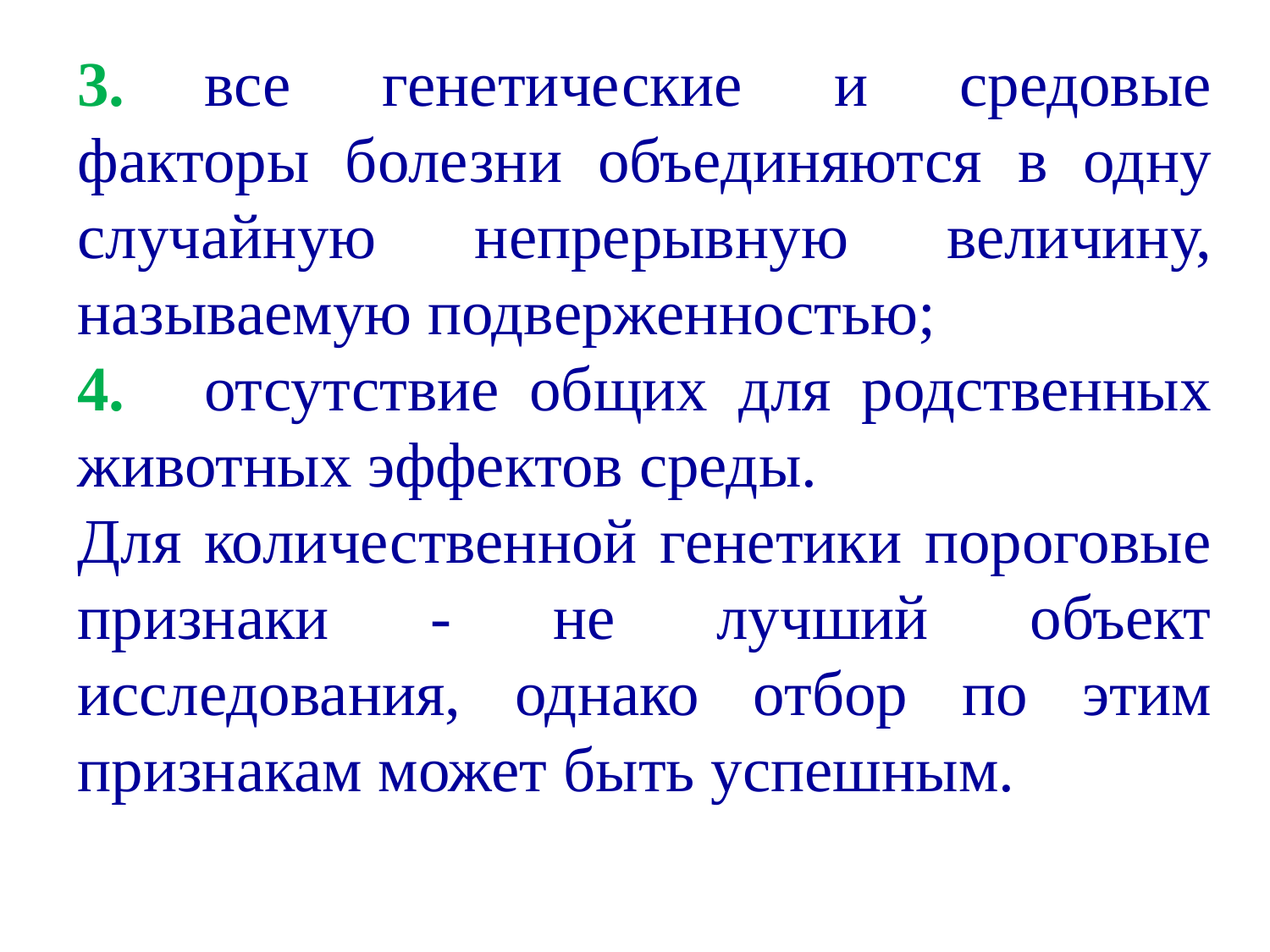

3.	все генетические и средовые факторы болезни объединяются в одну случайную непрерывную величину, называемую подверженностью;
4.	отсутствие общих для родственных животных эффектов среды.
Для количественной генетики пороговые признаки - не лучший объект исследования, однако отбор по этим признакам может быть успешным.